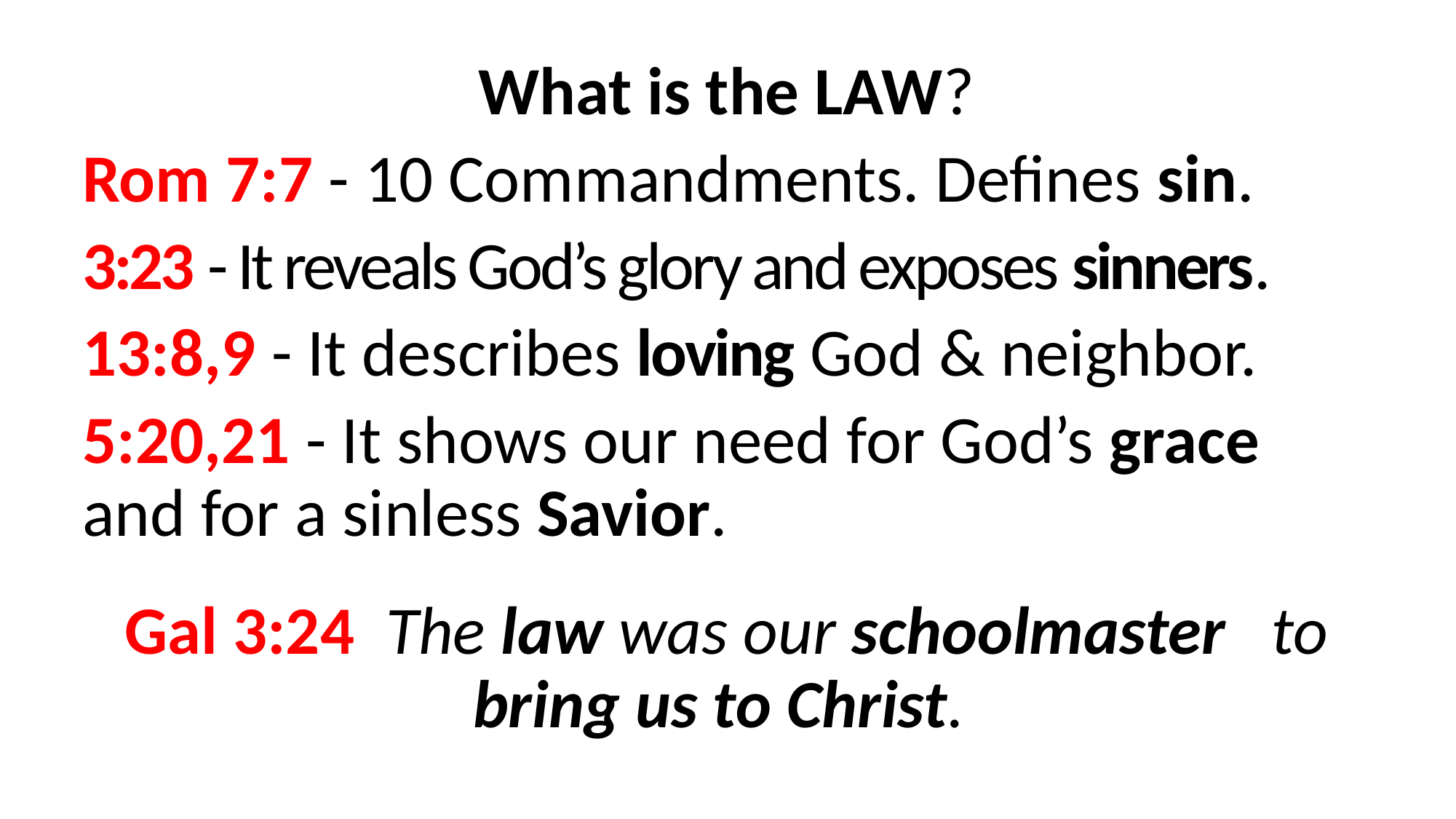

What is the LAW?
Rom 7:7 - 10 Commandments. Defines sin.
3:23 - It reveals God’s glory and exposes sinners.
13:8,9 - It describes loving God & neighbor.
5:20,21 - It shows our need for God’s grace 	and for a sinless Savior.

Gal 3:24  The law was our schoolmaster   to bring us to Christ.